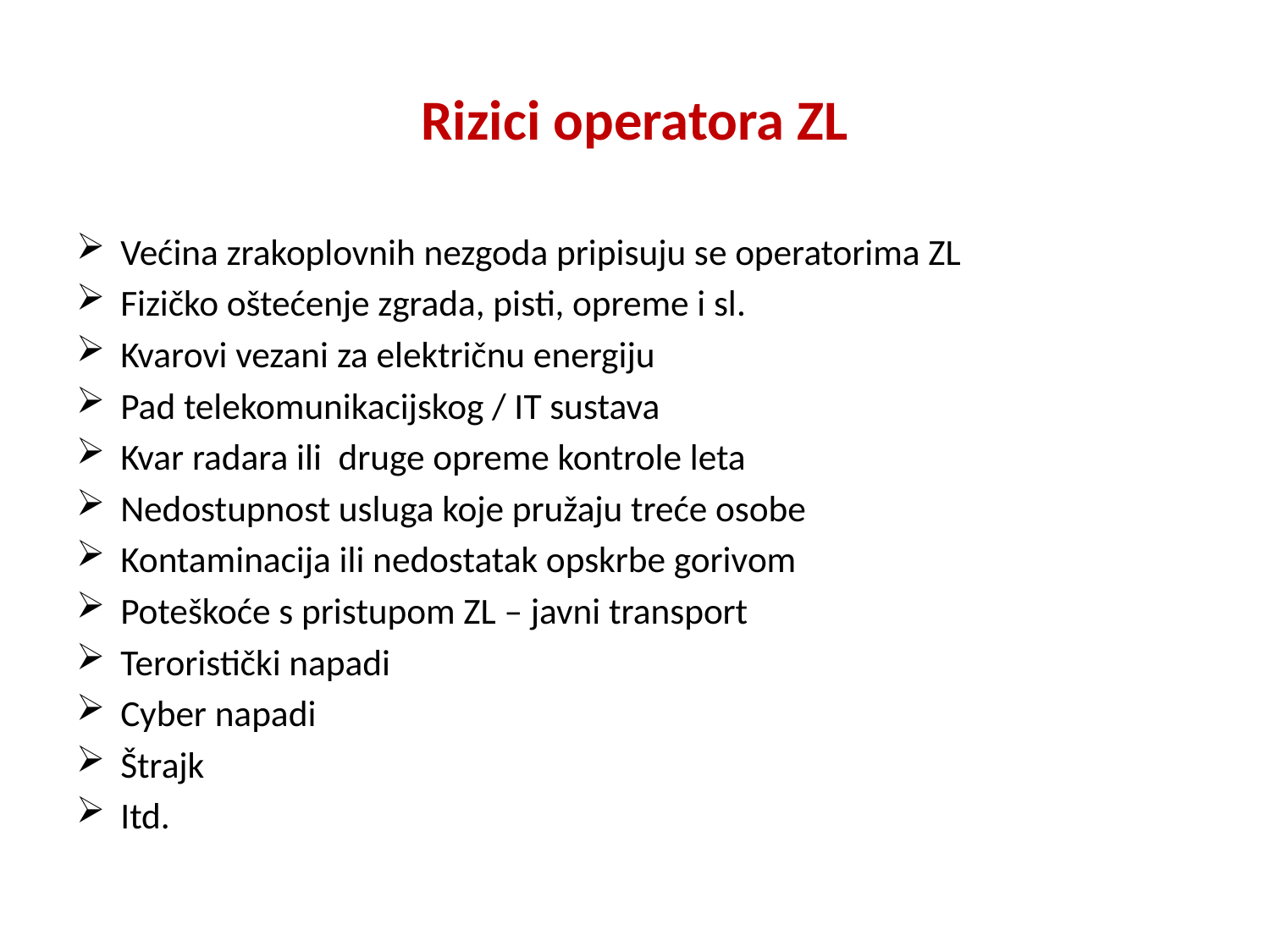

# Rizici operatora ZL
Većina zrakoplovnih nezgoda pripisuju se operatorima ZL
Fizičko oštećenje zgrada, pisti, opreme i sl.
Kvarovi vezani za električnu energiju
Pad telekomunikacijskog / IT sustava
Kvar radara ili  druge opreme kontrole leta
Nedostupnost usluga koje pružaju treće osobe
Kontaminacija ili nedostatak opskrbe gorivom
Poteškoće s pristupom ZL – javni transport
Teroristički napadi
Cyber napadi
Štrajk
Itd.